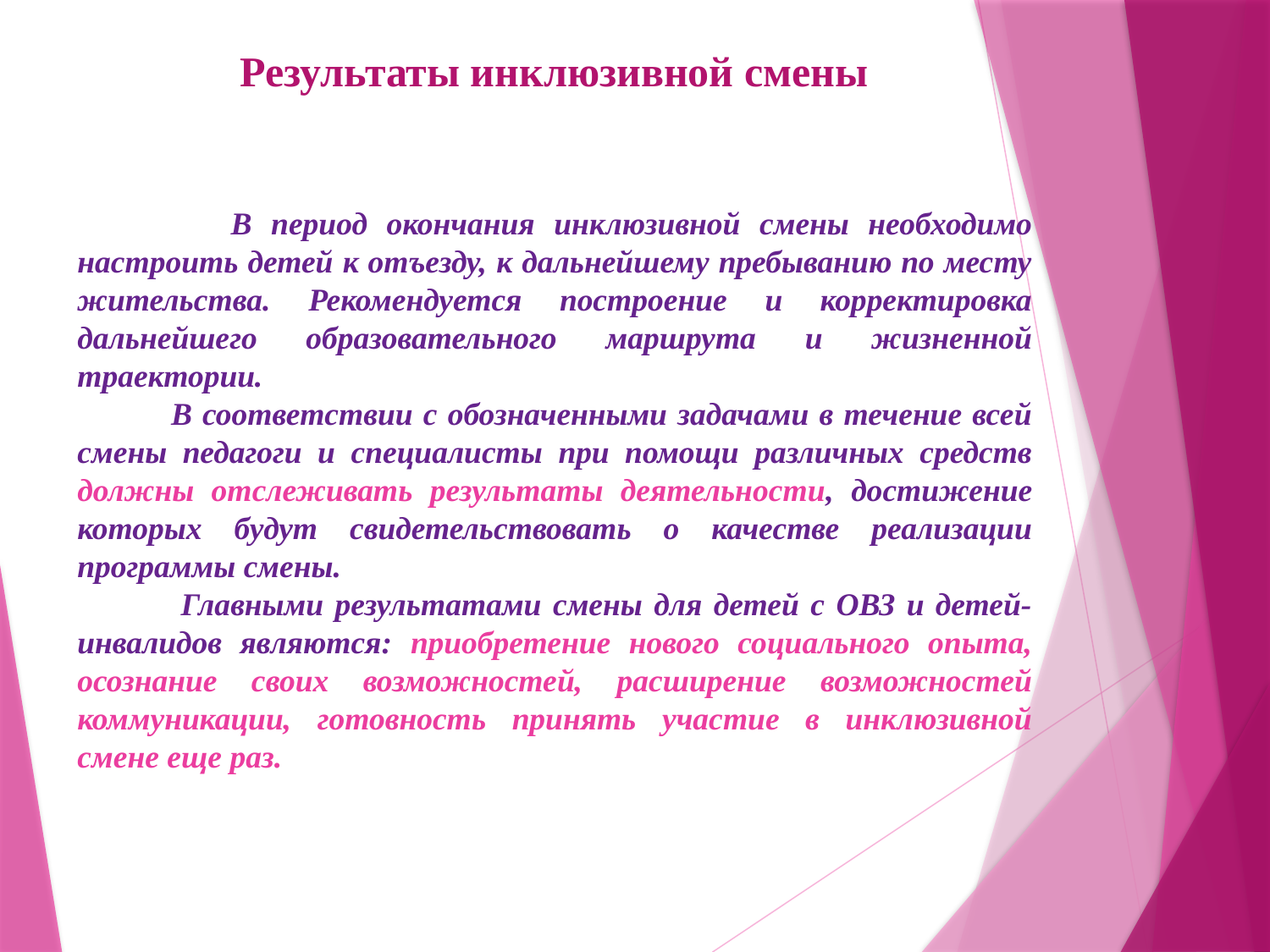

# Результаты инклюзивной смены

        В период окончания инклюзивной смены необходимо настроить детей к отъезду, к дальнейшему пребыванию по месту жительства. Рекомендуется построение и корректировка дальнейшего образовательного маршрута и жизненной траектории.
         В соответствии с обозначенными задачами в течение всей смены педагоги и специалисты при помощи различных средств должны отслеживать результаты деятельности, достижение которых будут свидетельствовать о качестве реализации программы смены.
         Главными результатами смены для детей с ОВЗ и детей-инвалидов являются: приобретение нового социального опыта, осознание своих возможностей, расширение возможностей коммуникации, готовность принять участие в инклюзивной смене еще раз.